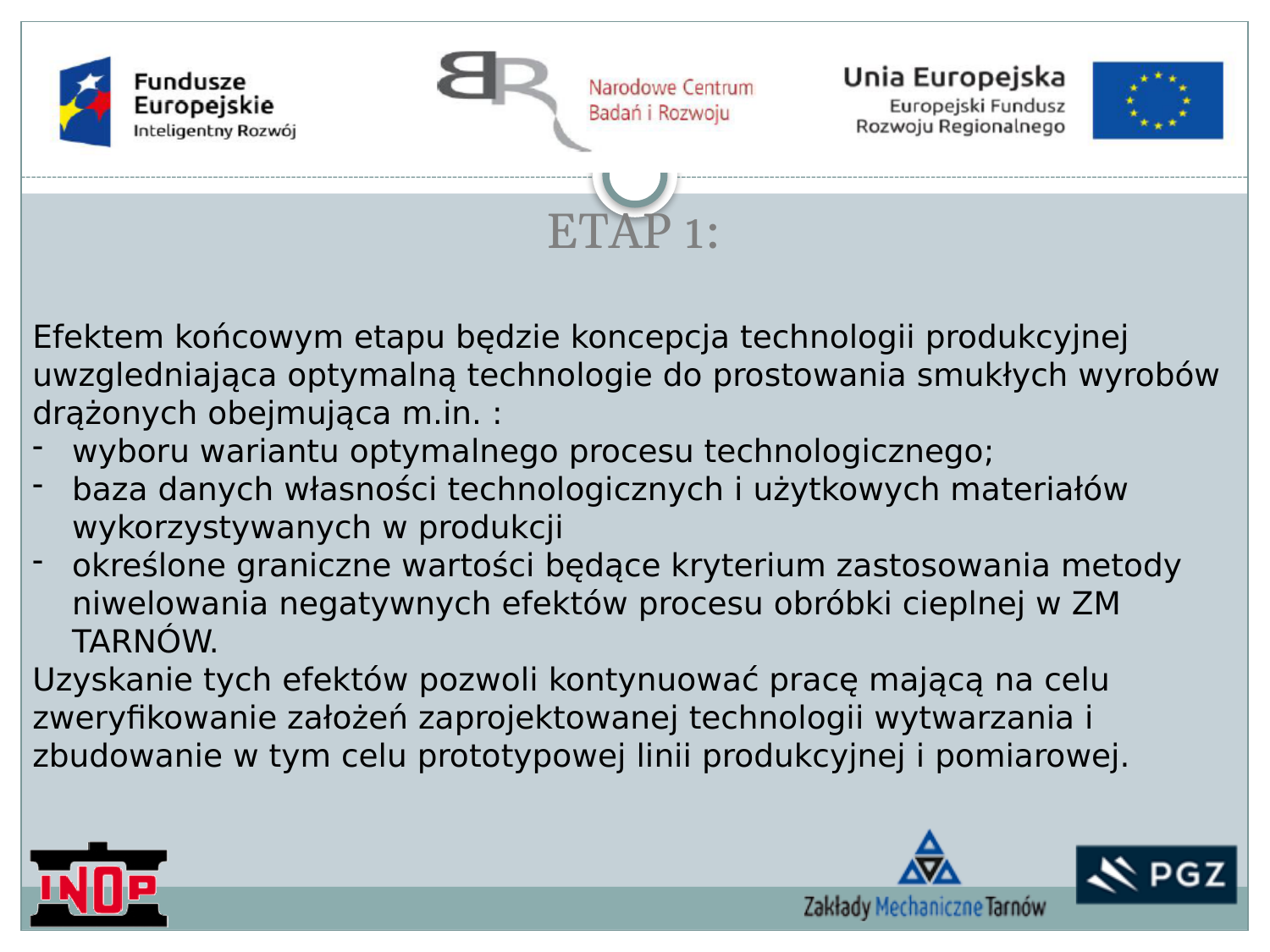

# ETAP 1:
Efektem końcowym etapu będzie koncepcja technologii produkcyjnej uwzgledniająca optymalną technologie do prostowania smukłych wyrobów drążonych obejmująca m.in. :
wyboru wariantu optymalnego procesu technologicznego;
baza danych własności technologicznych i użytkowych materiałów wykorzystywanych w produkcji
określone graniczne wartości będące kryterium zastosowania metody niwelowania negatywnych efektów procesu obróbki cieplnej w ZM TARNÓW.
Uzyskanie tych efektów pozwoli kontynuować pracę mającą na celu zweryfikowanie założeń zaprojektowanej technologii wytwarzania i zbudowanie w tym celu prototypowej linii produkcyjnej i pomiarowej.